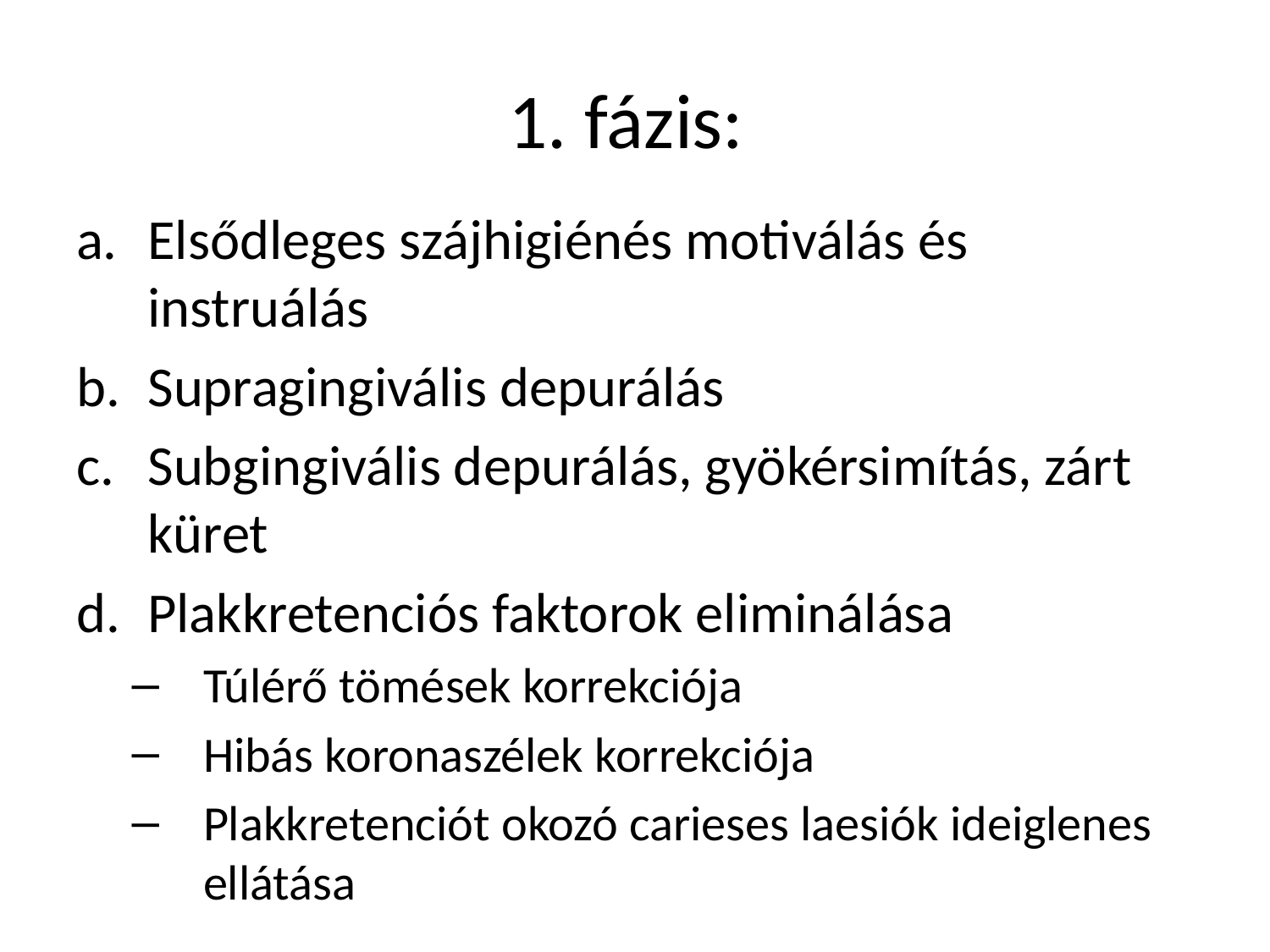

# 1. fázis:
Elsődleges szájhigiénés motiválás és instruálás
Supragingivális depurálás
Subgingivális depurálás, gyökérsimítás, zárt küret
Plakkretenciós faktorok eliminálása
Túlérő tömések korrekciója
Hibás koronaszélek korrekciója
Plakkretenciót okozó carieses laesiók ideiglenes ellátása